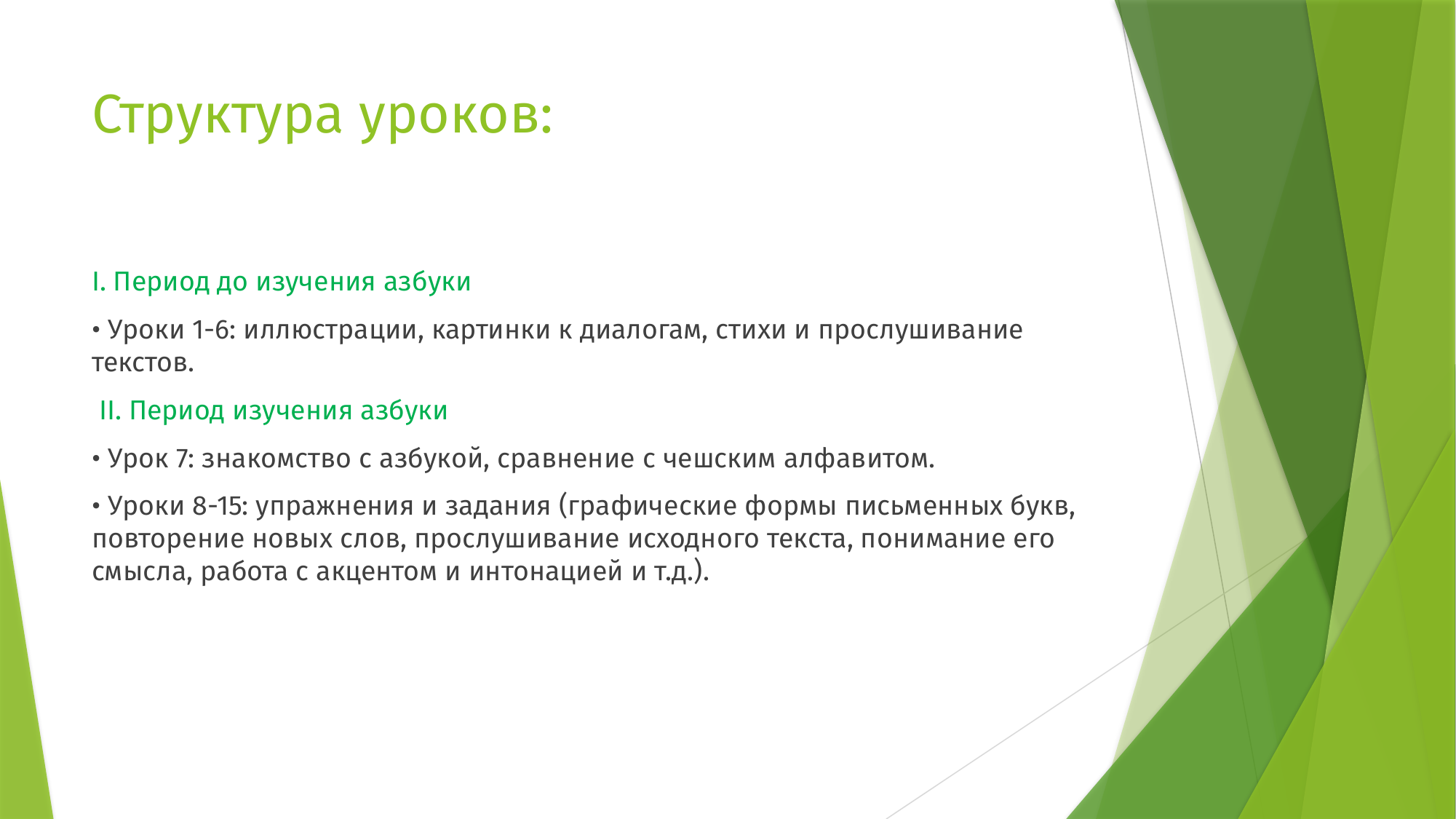

# Структура уроков:
I. Период до изучения азбуки
• Уроки 1-6: иллюстрации, картинки к диалогам, стихи и прослушивание текстов.
 II. Период изучения азбуки
• Урок 7: знакомство с азбукой, сравнение с чешским алфавитом.
• Уроки 8-15: упражнения и задания (графические формы письменных букв, повторение новых слов, прослушивание исходного текста, понимание его смысла, работа с акцентом и интонацией и т.д.).